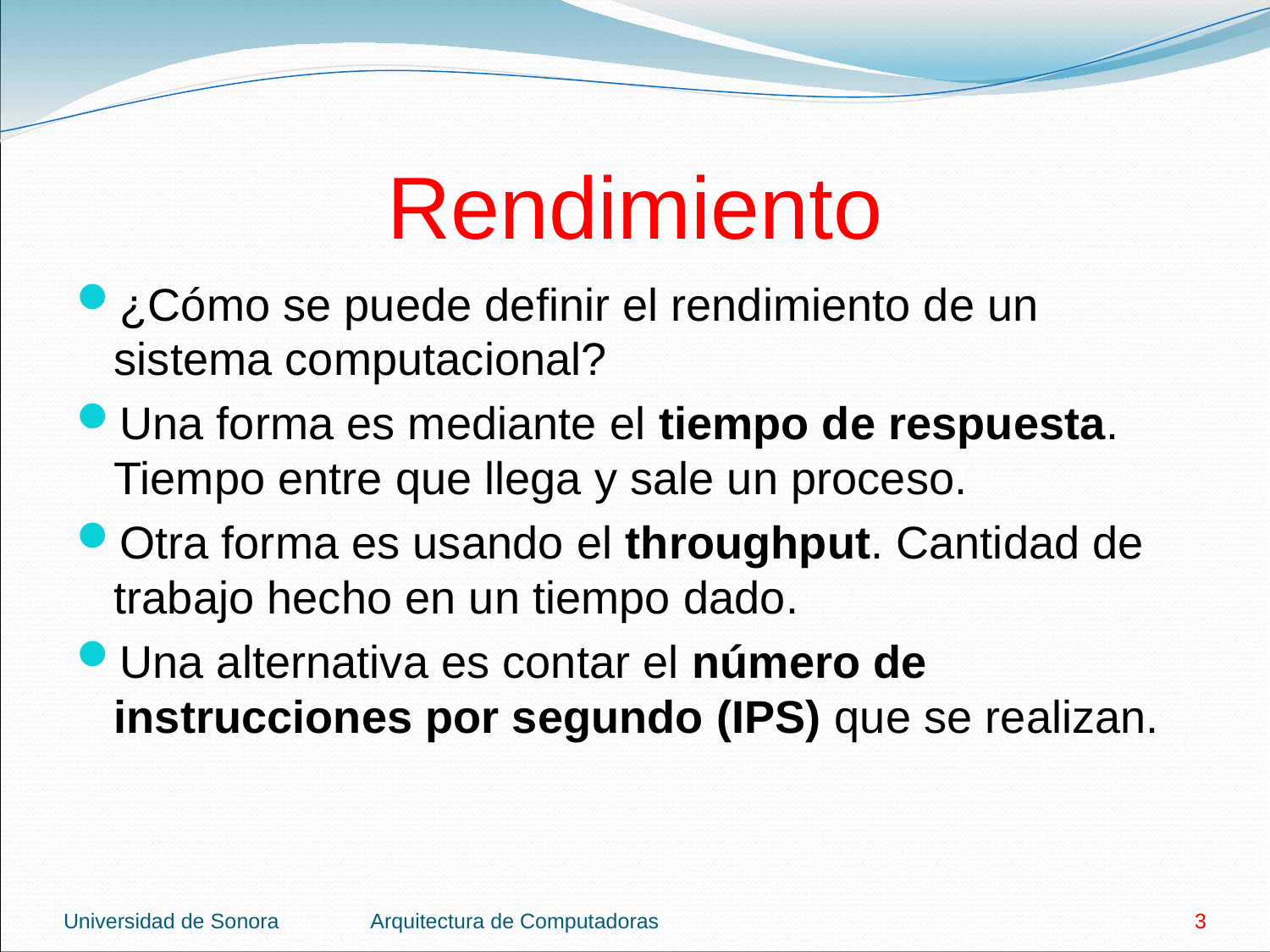

# Rendimiento
¿Cómo se puede definir el rendimiento de un sistema computacional?
Una forma es mediante el tiempo de respuesta. Tiempo entre que llega y sale un proceso.
Otra forma es usando el throughput. Cantidad de trabajo hecho en un tiempo dado.
Una alternativa es contar el número de instrucciones por segundo (IPS) que se realizan.

Universidad de Sonora
Arquitectura de Computadoras
3